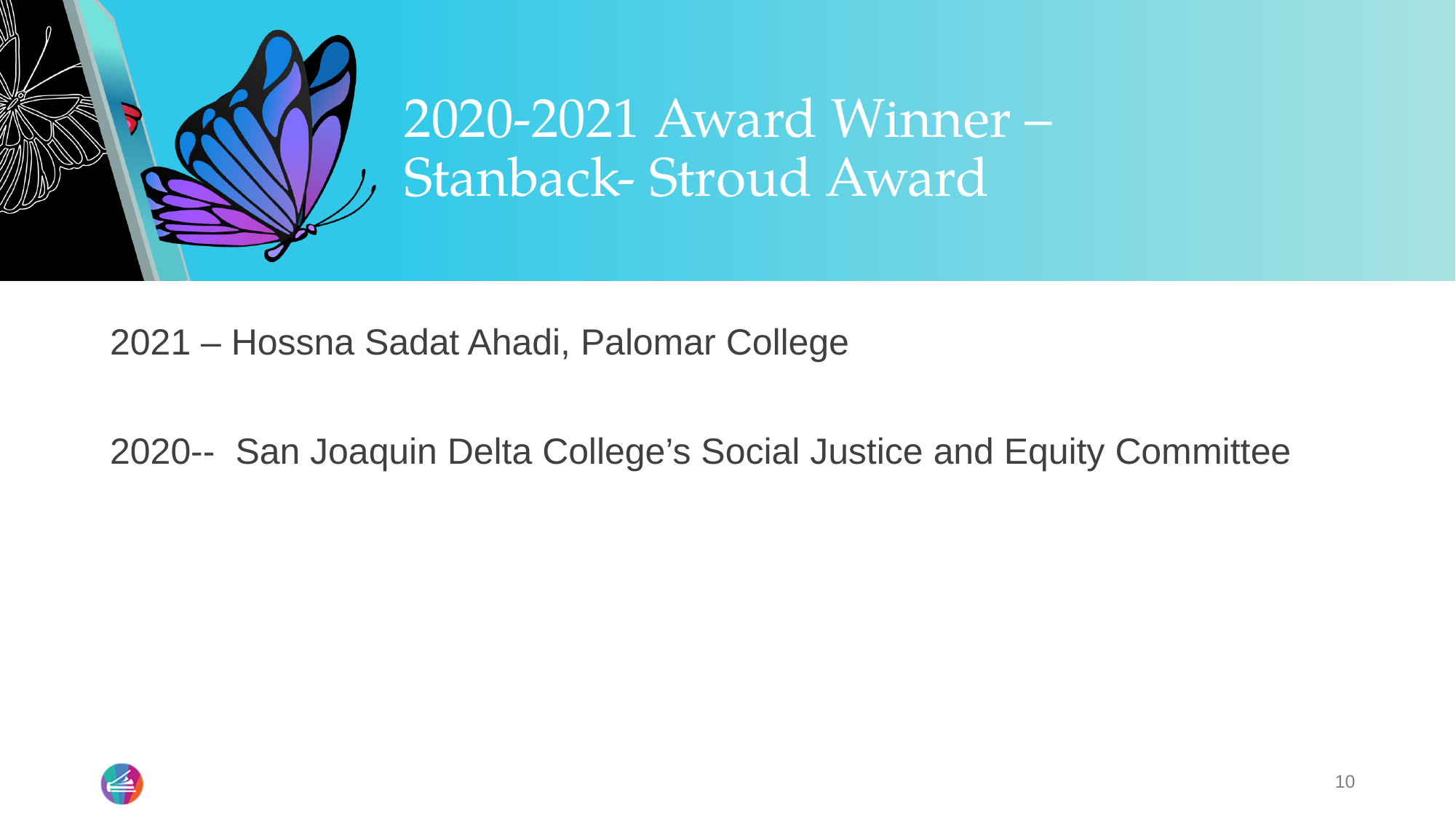

# 2020-2021 Award Winner – Stanback- Stroud Award
2021 – Hossna Sadat Ahadi, Palomar College

2020--  San Joaquin Delta College’s Social Justice and Equity Committee
10